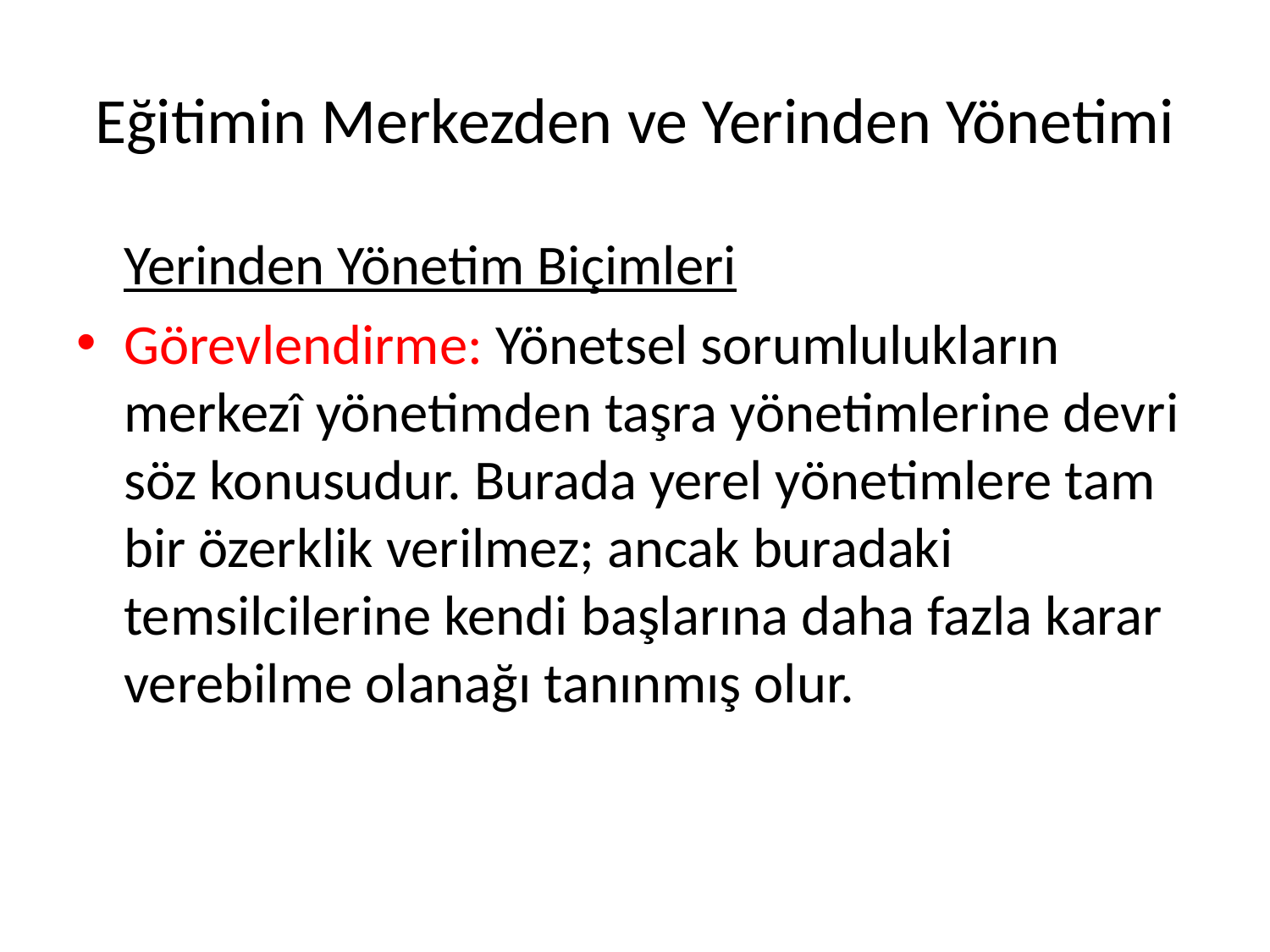

# Eğitimin Merkezden ve Yerinden Yönetimi
	Yerinden Yönetim Biçimleri
Görevlendirme: Yönetsel sorumlulukların merkezî yönetimden taşra yönetimlerine devri söz konusudur. Burada yerel yönetimlere tam bir özerklik verilmez; ancak buradaki temsilcilerine kendi başlarına daha fazla karar verebilme olanağı tanınmış olur.